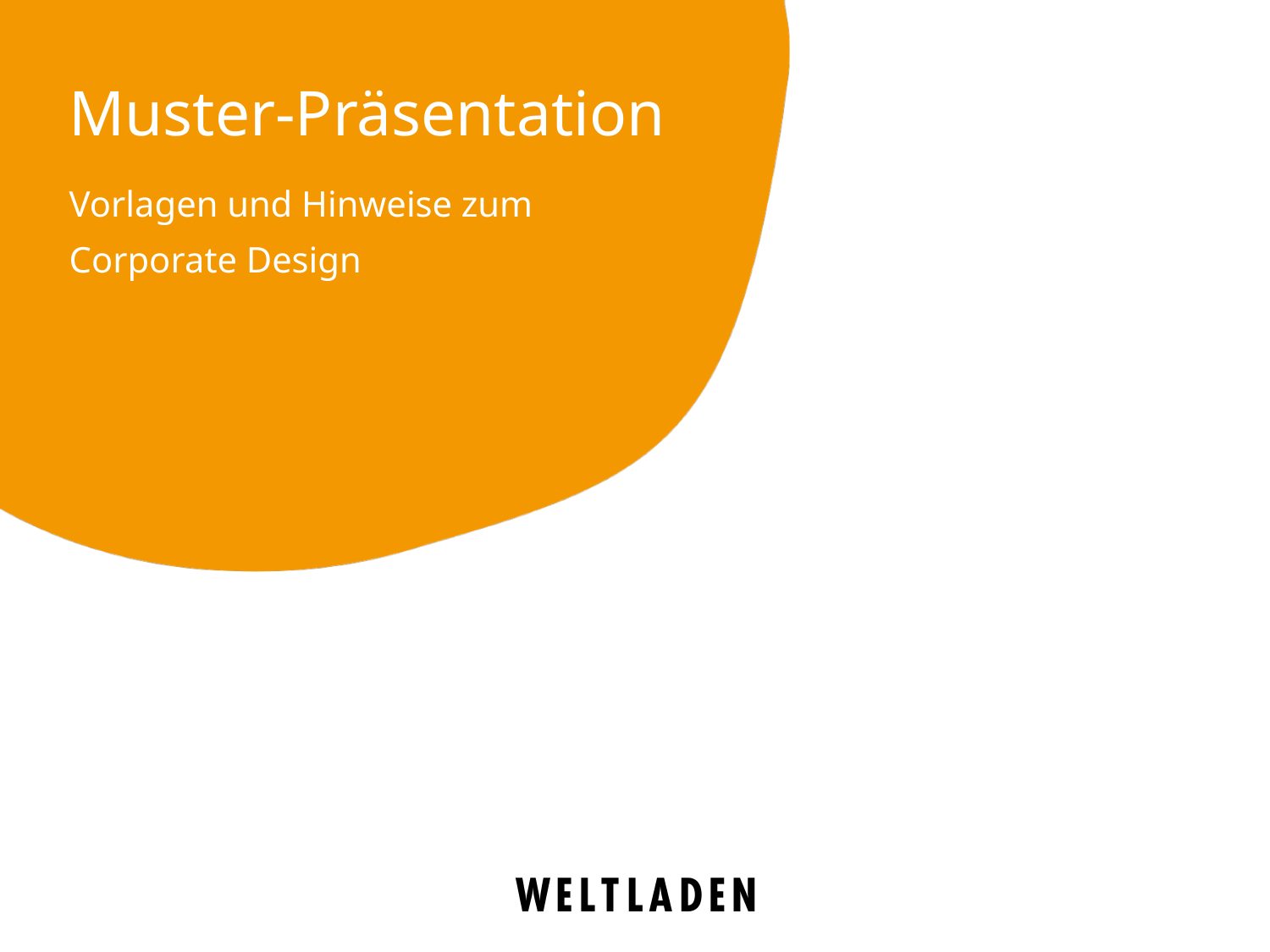

Muster-Präsentation
Vorlagen und Hinweise zum
Corporate Design